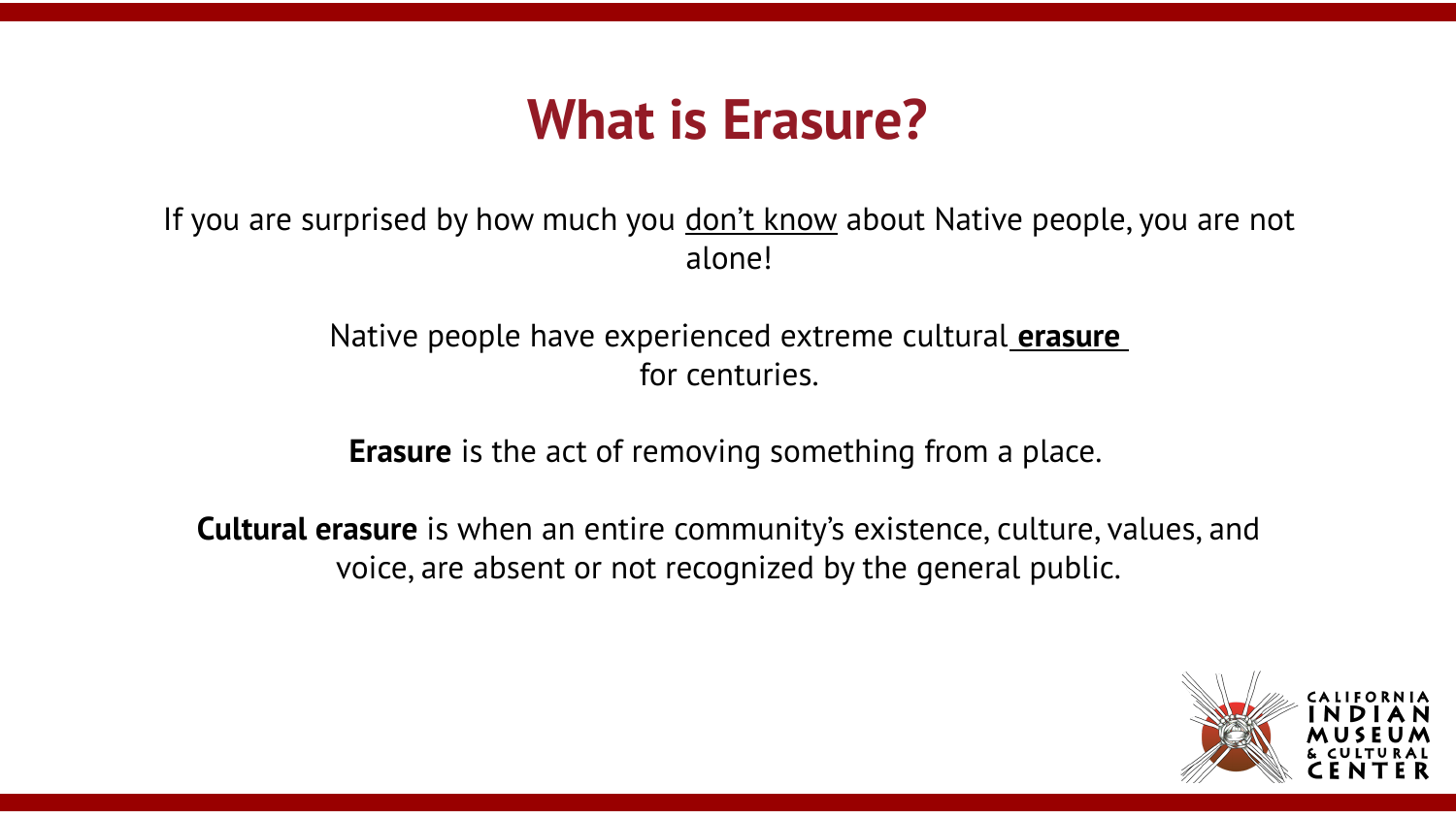

# What is Erasure?
If you are surprised by how much you don’t know about Native people, you are not alone!

Native people have experienced extreme cultural erasure
for centuries.

Erasure is the act of removing something from a place.

Cultural erasure is when an entire community’s existence, culture, values, and voice, are absent or not recognized by the general public.